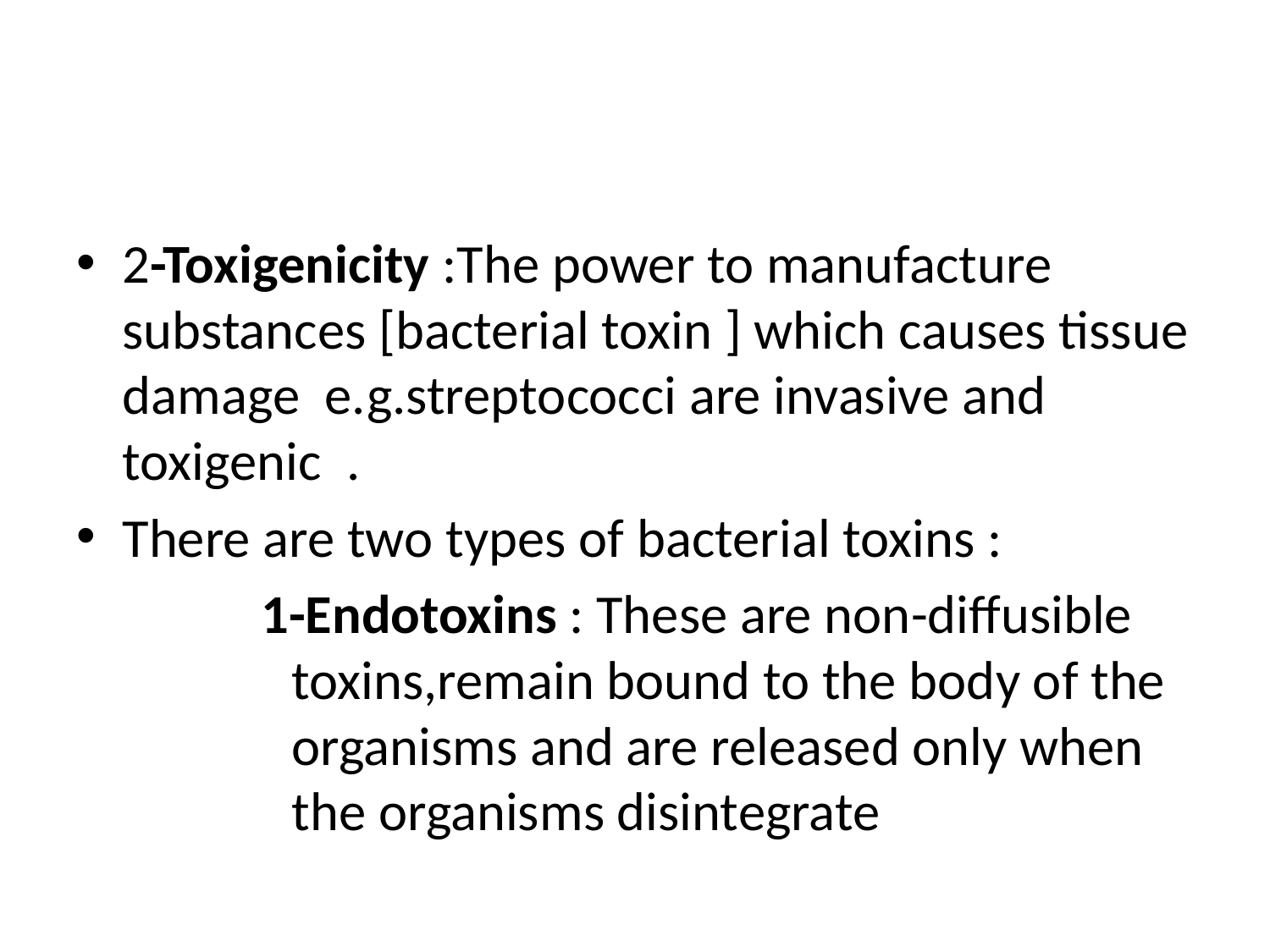

#
2-Toxigenicity :The power to manufacture substances [bacterial toxin ] which causes tissue damage  e.g.streptococci are invasive and toxigenic  .
There are two types of bacterial toxins :
1-Endotoxins : These are non-diffusible toxins,remain bound to the body of the organisms and are released only when the organisms disintegrate